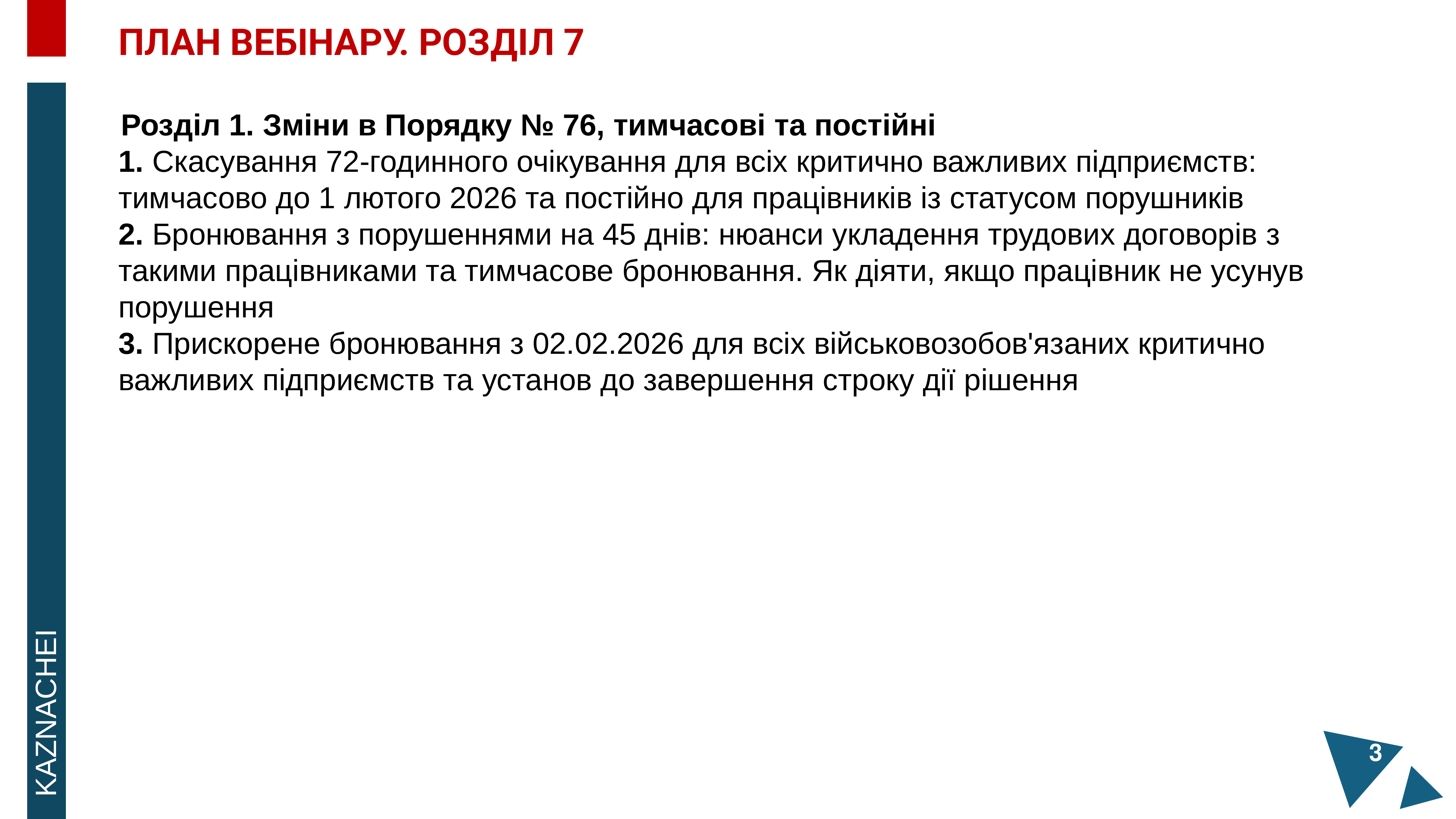

ПЛАН ВЕБІНАРУ. РОЗДІЛ 7

 Розділ 1. Зміни в Порядку № 76, тимчасові та постійні
1. Скасування 72-годинного очікування для всіх критично важливих підприємств: тимчасово до 1 лютого 2026 та постійно для працівників із статусом порушників
2. Бронювання з порушеннями на 45 днів: нюанси укладення трудових договорів з такими працівниками та тимчасове бронювання. Як діяти, якщо працівник не усунув порушення
3. Прискорене бронювання з 02.02.2026 для всіх військовозобов'язаних критично важливих підприємств та установ до завершення строку дії рішення

KAZNACHEI

3